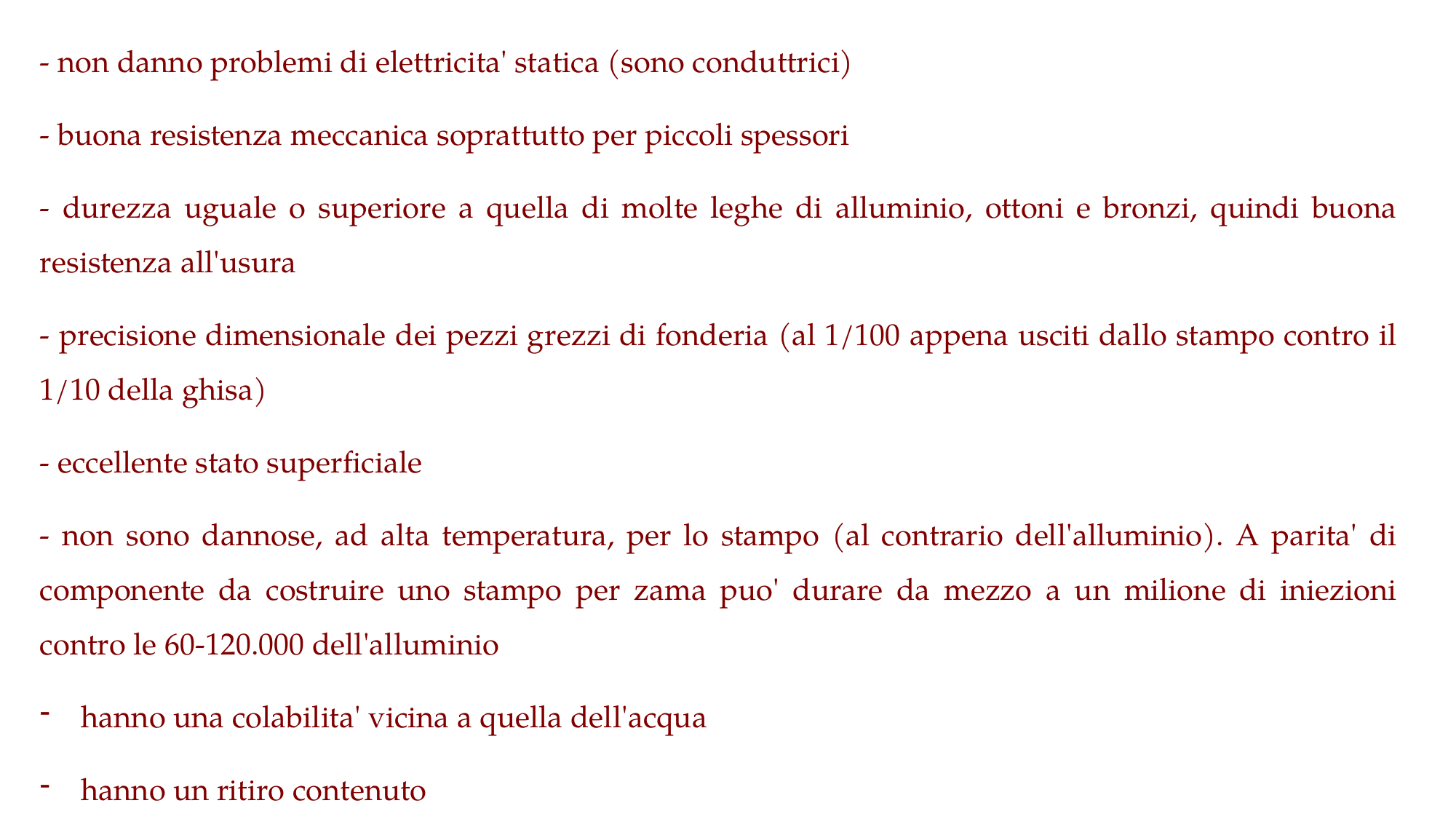

- non danno problemi di elettricita' statica (sono conduttrici)
- buona resistenza meccanica soprattutto per piccoli spessori
- durezza uguale o superiore a quella di molte leghe di alluminio, ottoni e bronzi, quindi buona resistenza all'usura
- precisione dimensionale dei pezzi grezzi di fonderia (al 1/100 appena usciti dallo stampo contro il 1/10 della ghisa)
- eccellente stato superficiale
- non sono dannose, ad alta temperatura, per lo stampo (al contrario dell'alluminio). A parita' di componente da costruire uno stampo per zama puo' durare da mezzo a un milione di iniezioni contro le 60-120.000 dell'alluminio
hanno una colabilita' vicina a quella dell'acqua
hanno un ritiro contenuto